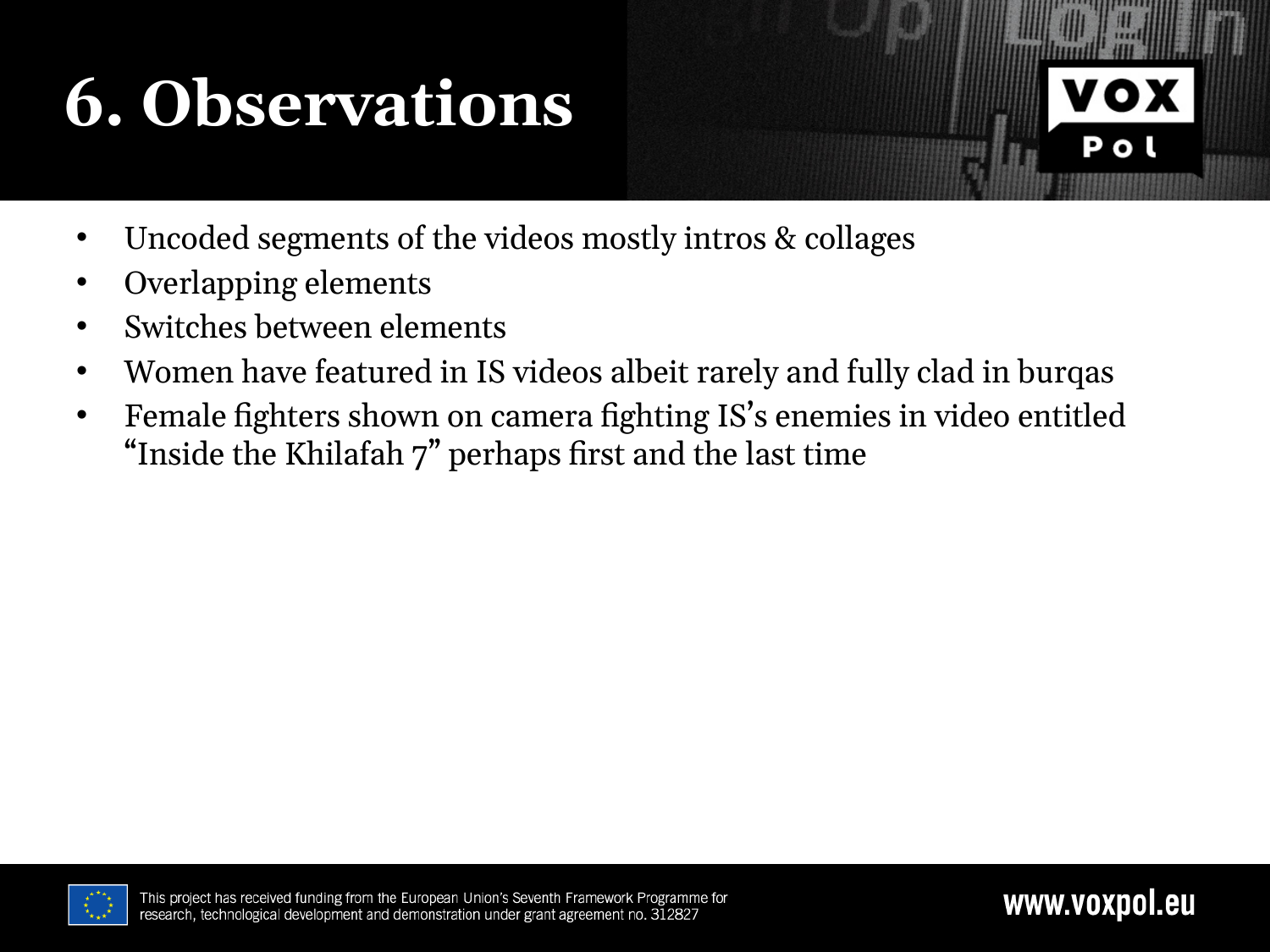

6/25/19
# 6. Observations
Uncoded segments of the videos mostly intros & collages
Overlapping elements
Switches between elements
Women have featured in IS videos albeit rarely and fully clad in burqas
Female fighters shown on camera fighting IS’s enemies in video entitled “Inside the Khilafah 7” perhaps first and the last time